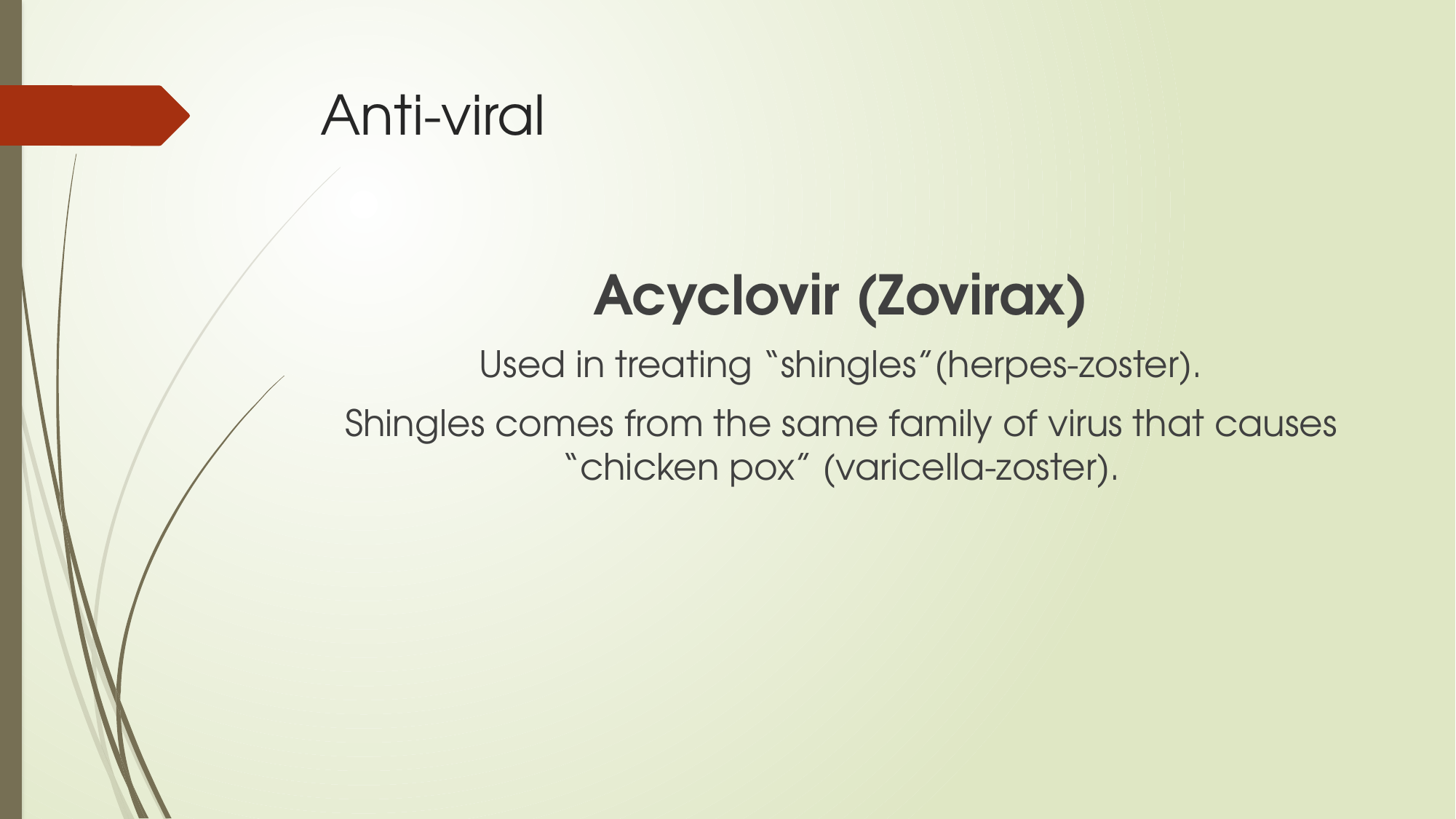

# Anti-viral
Acyclovir (Zovirax)
Used in treating “shingles”(herpes-zoster).
Shingles comes from the same family of virus that causes “chicken pox” (varicella-zoster).